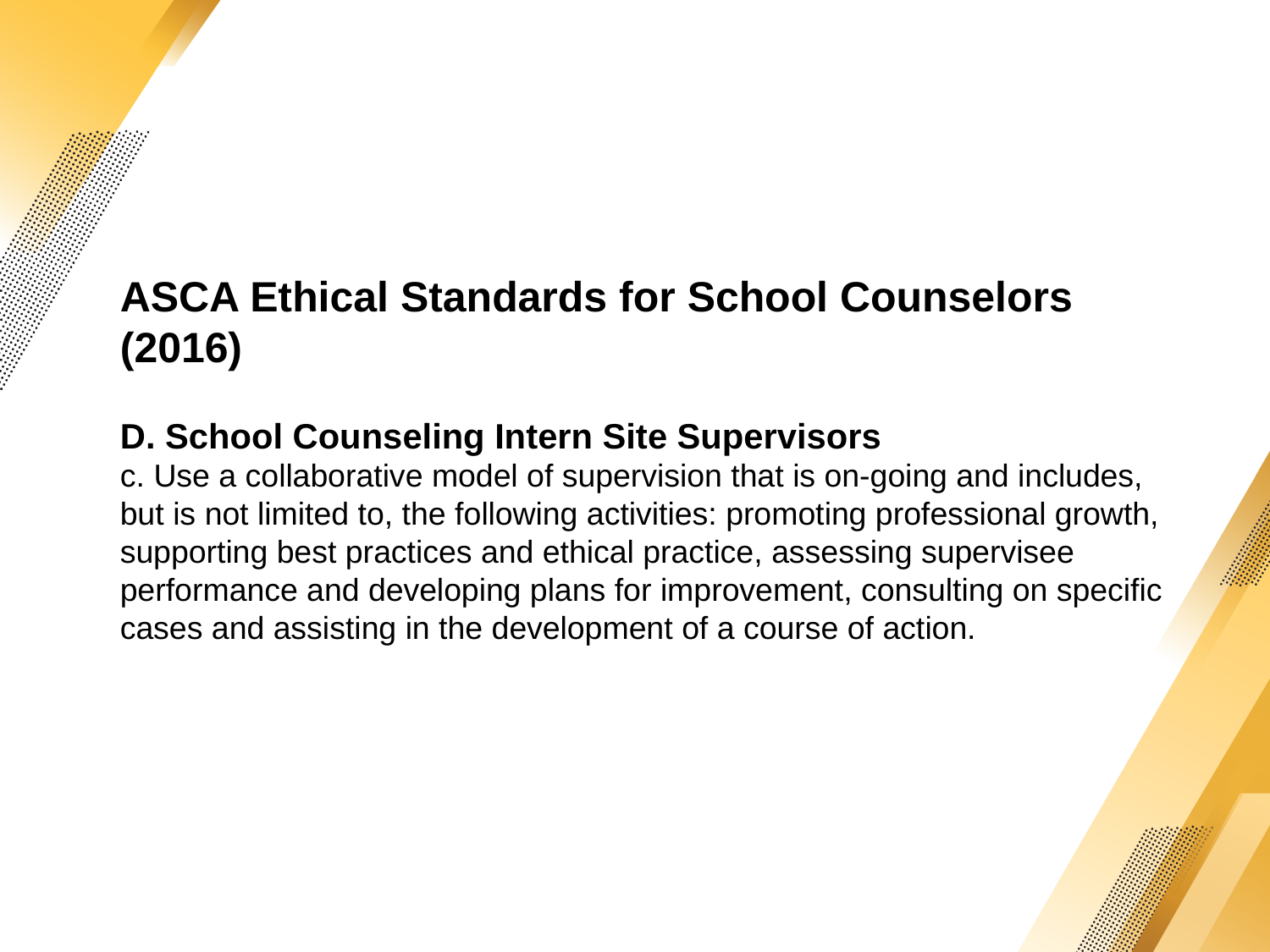

ASCA Ethical Standards for School Counselors (2016)

D. School Counseling Intern Site Supervisors
c. Use a collaborative model of supervision that is on-going and includes, but is not limited to, the following activities: promoting professional growth, supporting best practices and ethical practice, assessing supervisee performance and developing plans for improvement, consulting on specific cases and assisting in the development of a course of action.